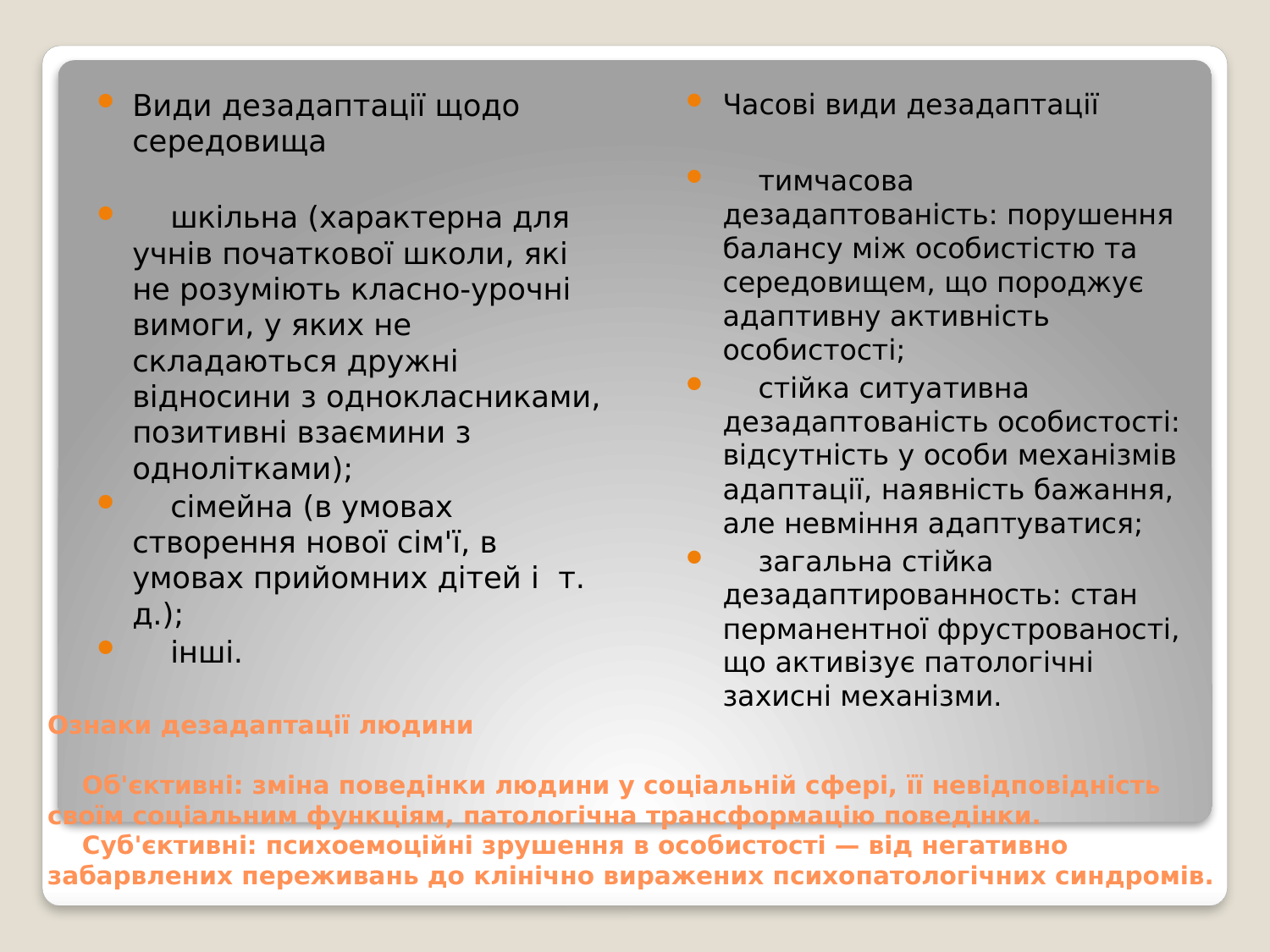

Види дезадаптації щодо середовища

    шкільна (характерна для учнів початкової школи, які не розуміють класно-урочні вимоги, у яких не складаються дружні відносини з однокласниками, позитивні взаємини з однолітками);
    сімейна (в умовах створення нової сім'ї, в умовах прийомних дітей і  т. д.);
    інші.
Часові види дезадаптації

    тимчасова дезадаптованість: порушення балансу між особистістю та середовищем, що породжує адаптивну активність особистості;
    стійка ситуативна дезадаптованість особистості: відсутність у особи механізмів адаптації, наявність бажання, але невміння адаптуватися;
    загальна стійка дезадаптированность: стан перманентної фрустрованості, що активізує патологічні захисні механізми.
# Ознаки дезадаптації людини Об'єктивні: зміна поведінки людини у соціальній сфері, її невідповідність своїм соціальним функціям, патологічна трансформацію поведінки. Суб'єктивні: психоемоційні зрушення в особистості — від негативно забарвлених переживань до клінічно виражених психопатологічних синдромів.